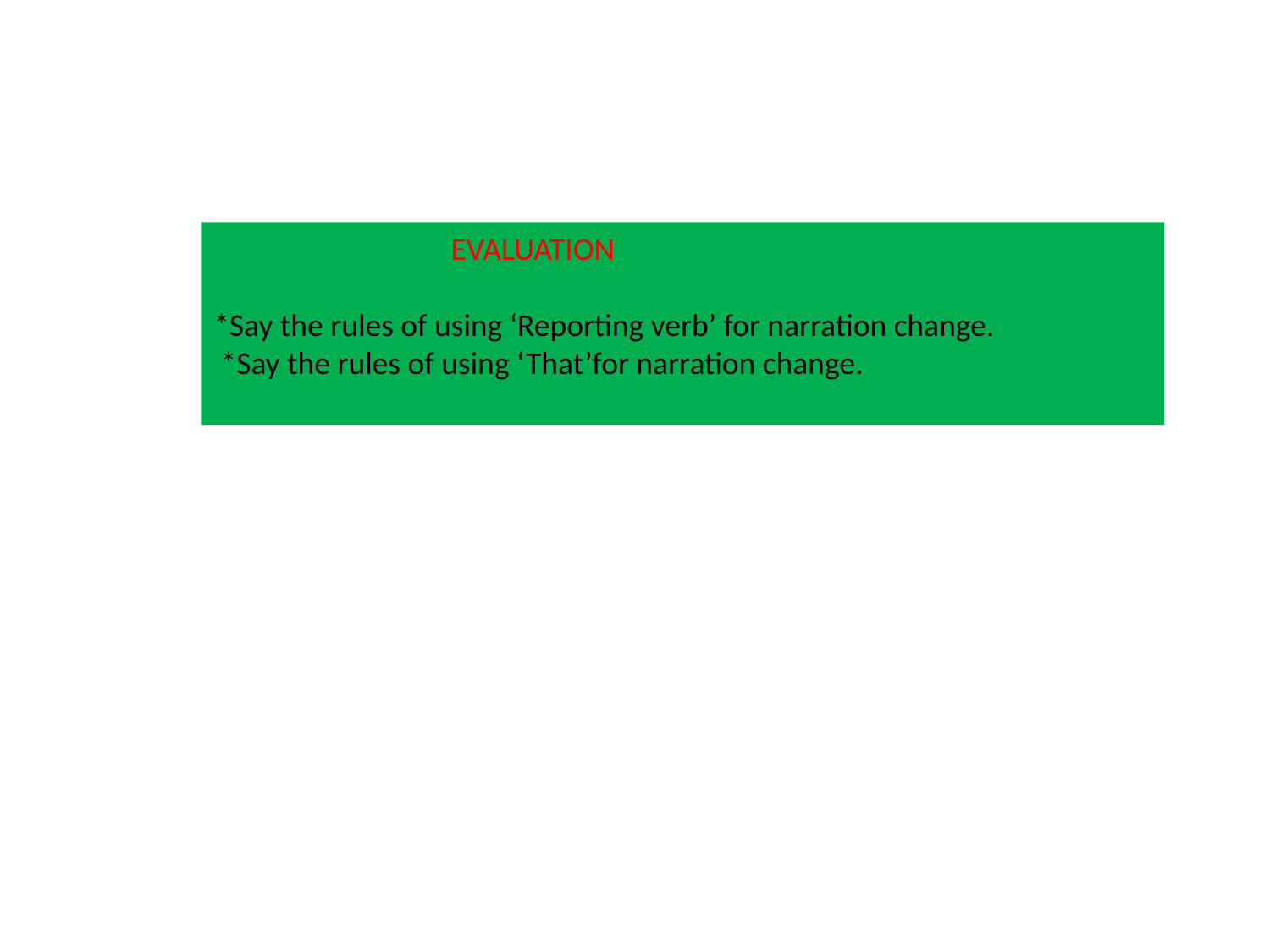

EVALUATION

*Say the rules of using ‘Reporting verb’ for narration change.
 *Say the rules of using ‘That’for narration change.